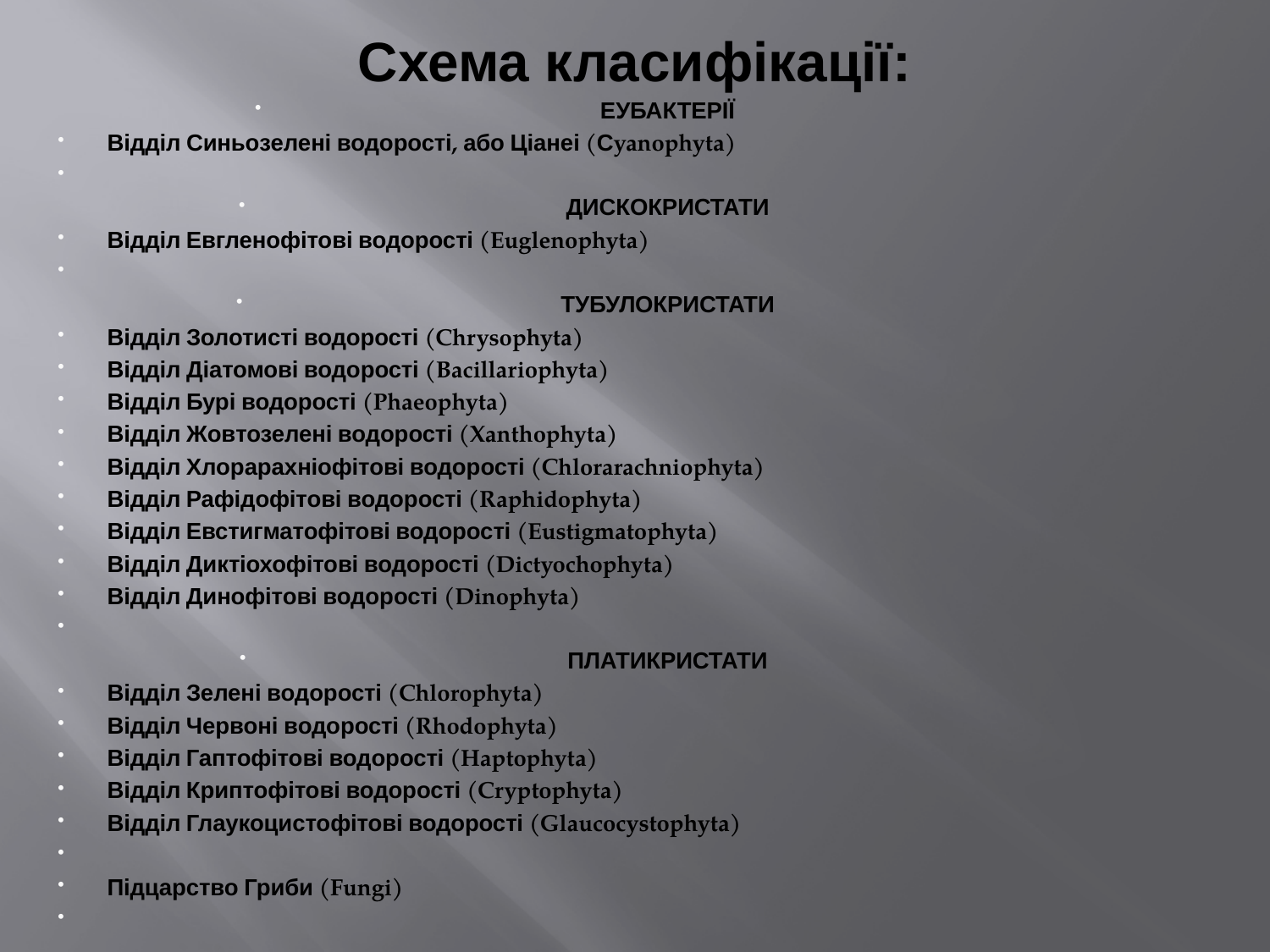

# Схема класифікації:
ЕУБАКТЕРІЇ
Відділ Синьозелені водорості, або Ціанеі (Сyanophyta)

ДИСКОКРИСТАТИ
Відділ Евгленофітові водорості (Euglenophyta)

ТУБУЛОКРИСТАТИ
Відділ Золотисті водорості (Chrysophyta)
Відділ Діатомові водорості (Bacillariophyta)
Відділ Бурі водорості (Phaeophyta)
Відділ Жовтозелені водорості (Xanthophyta)
Відділ Хлорарахніофітові водорості (Chlorarachniophyta)
Відділ Рафідофітові водорості (Raphidophyta)
Відділ Евстигматофітові водорості (Eustigmatophyta)
Відділ Диктіохофітові водорості (Dictyochophyta)
Відділ Динофітові водорості (Dinophyta)

ПЛАТИКРИСТАТИ
Відділ Зелені водорості (Chlorophyta)
Відділ Червоні водорості (Rhodophyta)
Відділ Гаптофітові водорості (Haptophyta)
Відділ Криптофітові водорості (Cryptophyta)
Відділ Глаукоцистофітові водорості (Glaucocystophyta)

Підцарство Гриби (Fungi)